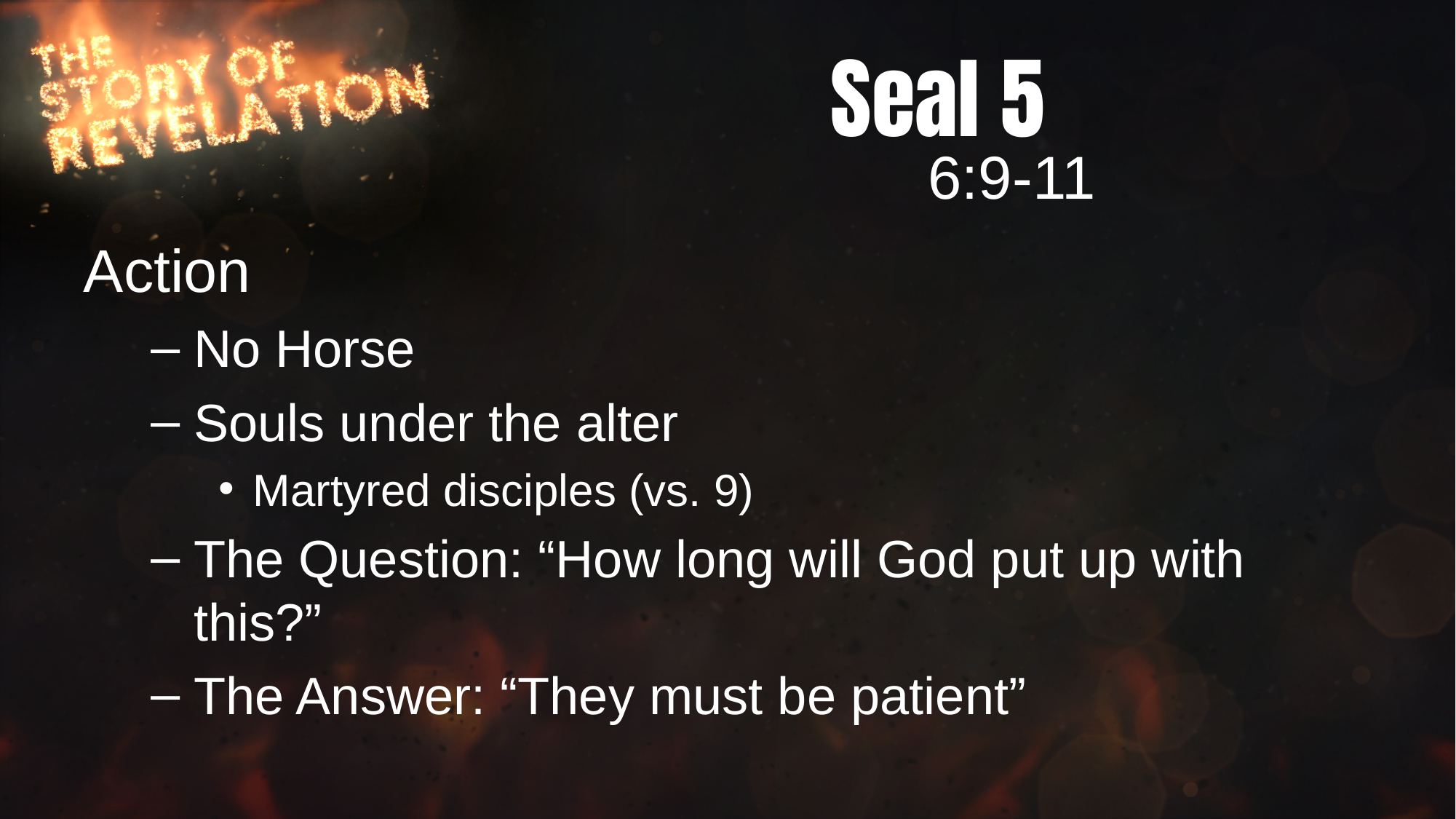

# Seal 5
6:9-11
Action
No Horse
Souls under the alter
Martyred disciples (vs. 9)
The Question: “How long will God put up with this?”
The Answer: “They must be patient”